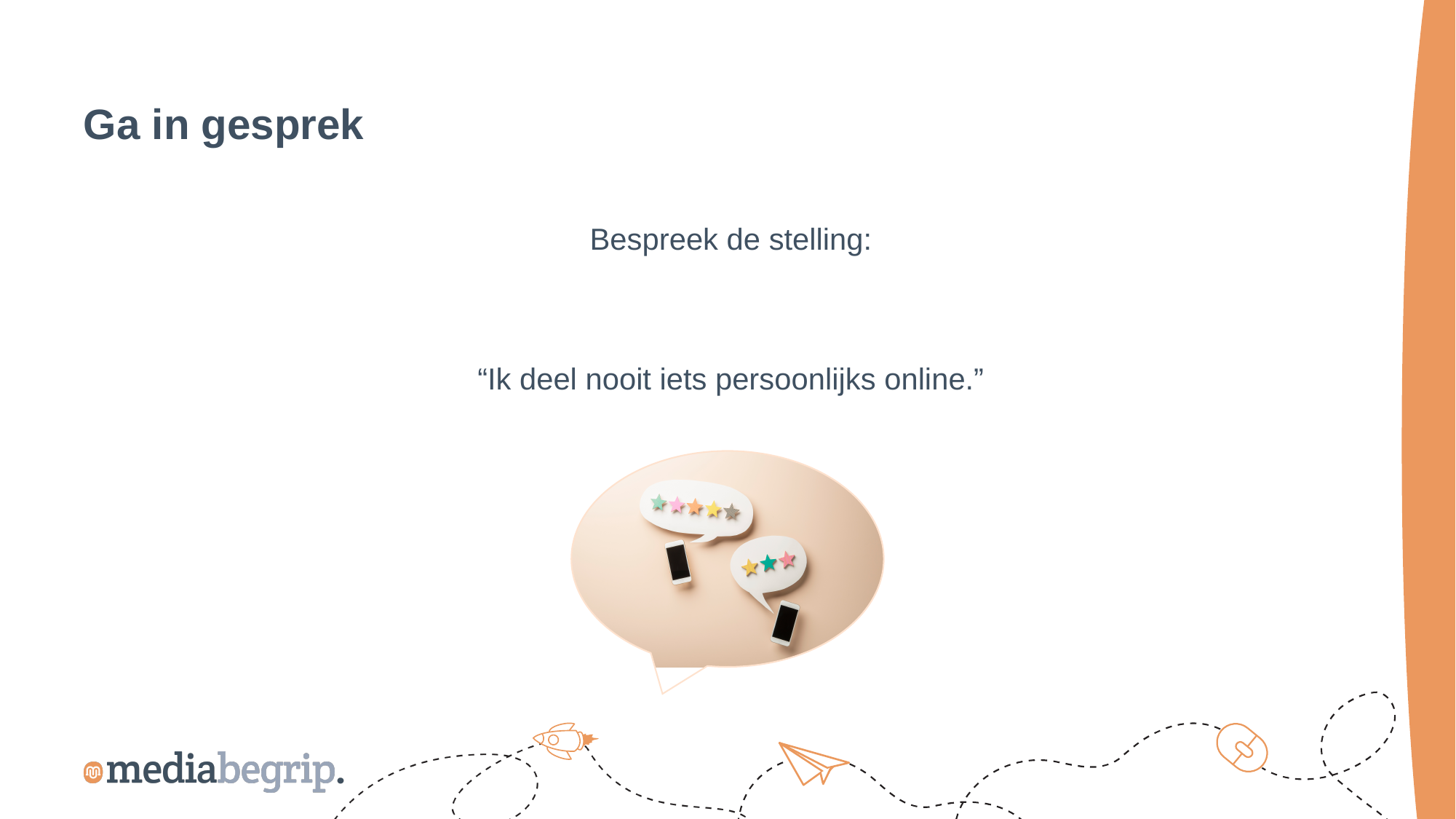

Ga in gesprek
Bespreek de stelling:

“Ik deel nooit iets persoonlijks online.”